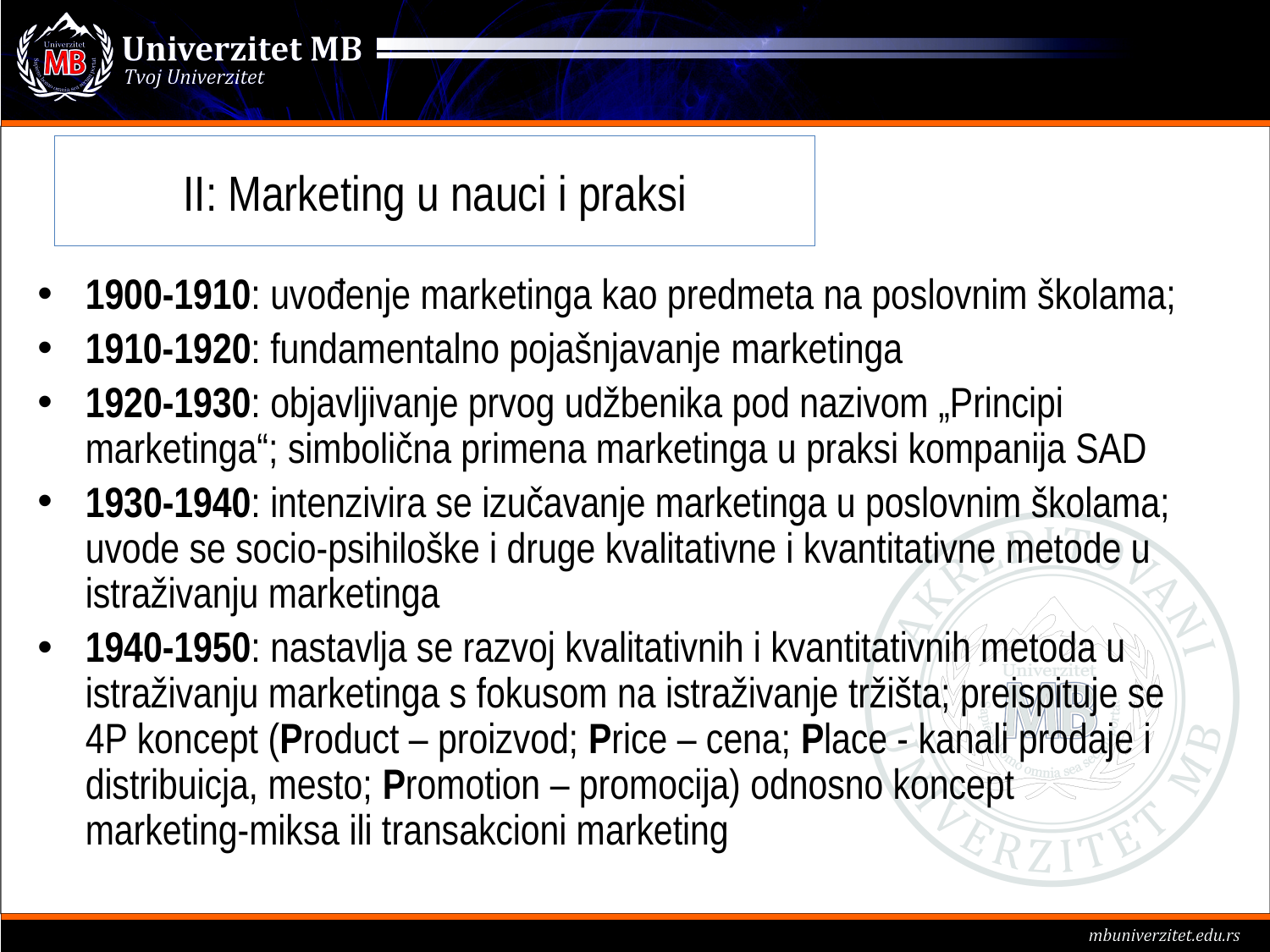

# II: Marketing u nauci i praksi
1900-1910: uvođenje marketinga kao predmeta na poslovnim školama;
1910-1920: fundamentalno pojašnjavanje marketinga
1920-1930: objavljivanje prvog udžbenika pod nazivom „Principi marketinga“; simbolična primena marketinga u praksi kompanija SAD
1930-1940: intenzivira se izučavanje marketinga u poslovnim školama; uvode se socio-psihiloške i druge kvalitativne i kvantitativne metode u istraživanju marketinga
1940-1950: nastavlja se razvoj kvalitativnih i kvantitativnih metoda u istraživanju marketinga s fokusom na istraživanje tržišta; preispituje se 4P koncept (Product – proizvod; Price – cena; Place - kanali prodaje i distribuicja, mesto; Promotion – promocija) odnosno koncept marketing-miksa ili transakcioni marketing